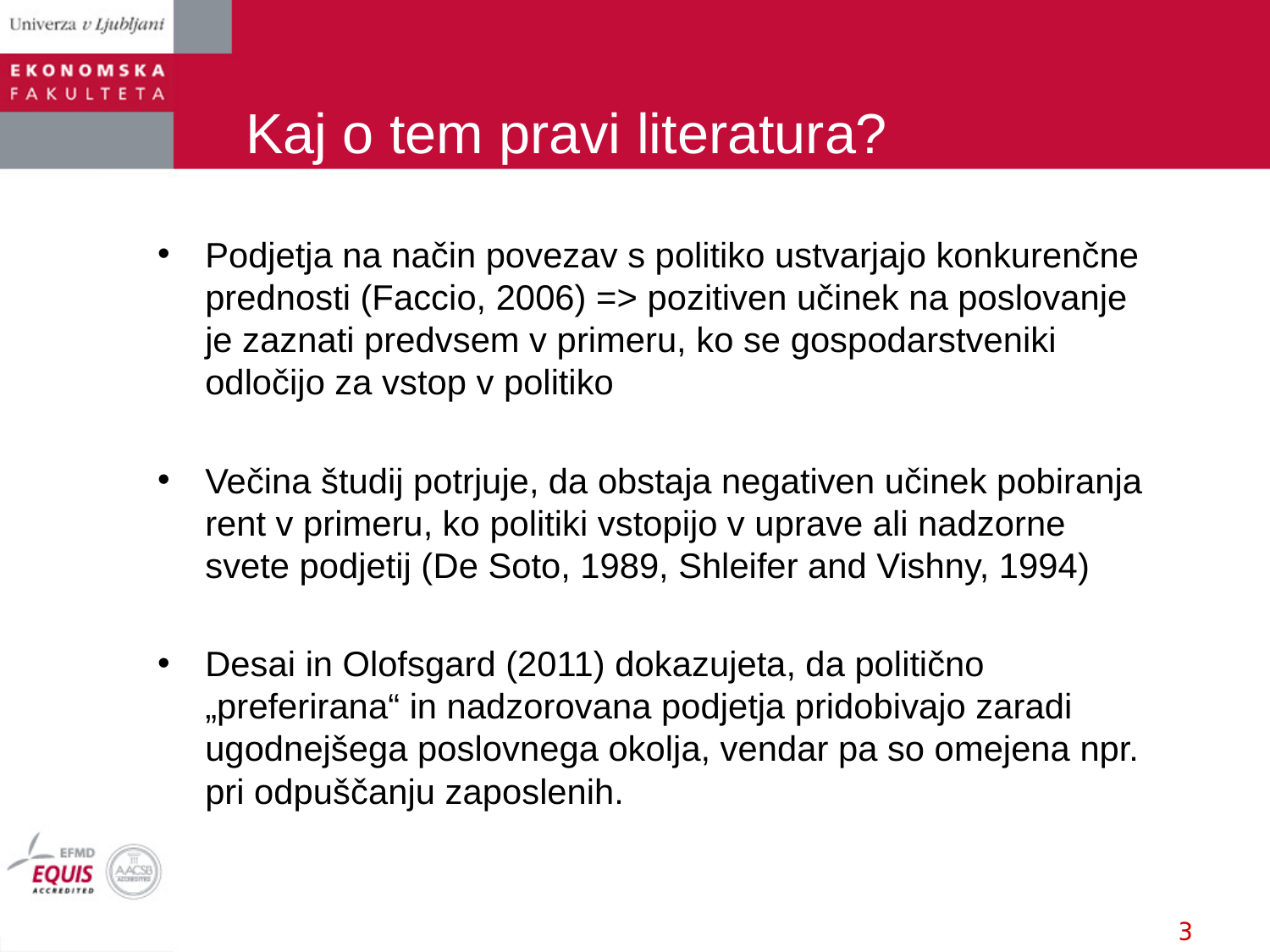

# Kaj o tem pravi literatura?
Podjetja na način povezav s politiko ustvarjajo konkurenčne prednosti (Faccio, 2006) => pozitiven učinek na poslovanje je zaznati predvsem v primeru, ko se gospodarstveniki odločijo za vstop v politiko

Večina študij potrjuje, da obstaja negativen učinek pobiranja rent v primeru, ko politiki vstopijo v uprave ali nadzorne svete podjetij (De Soto, 1989, Shleifer and Vishny, 1994)

Desai in Olofsgard (2011) dokazujeta, da politično „preferirana“ in nadzorovana podjetja pridobivajo zaradi ugodnejšega poslovnega okolja, vendar pa so omejena npr. pri odpuščanju zaposlenih.